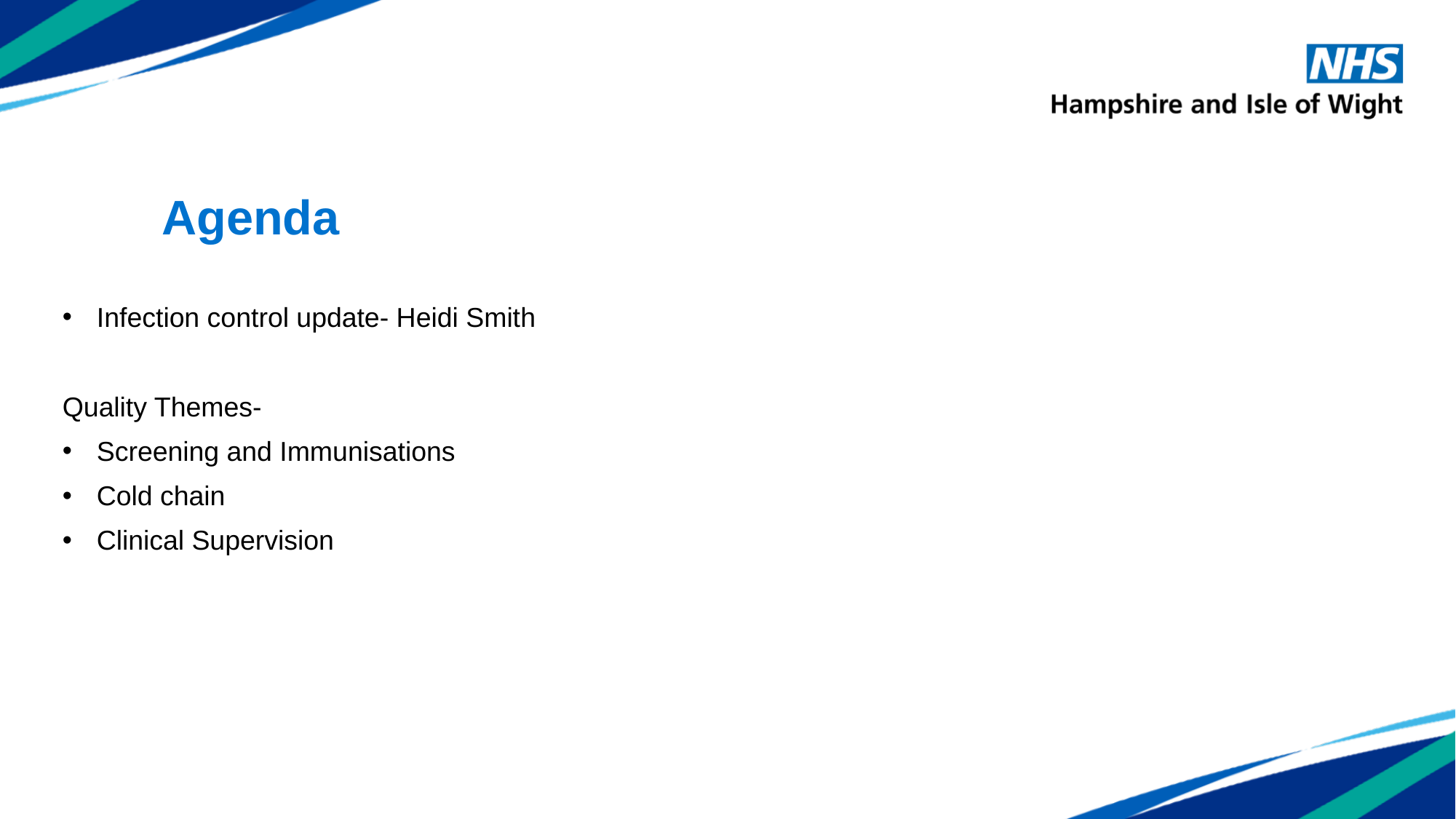

# Agenda
Infection control update- Heidi Smith

Quality Themes-
Screening and Immunisations
Cold chain
Clinical Supervision